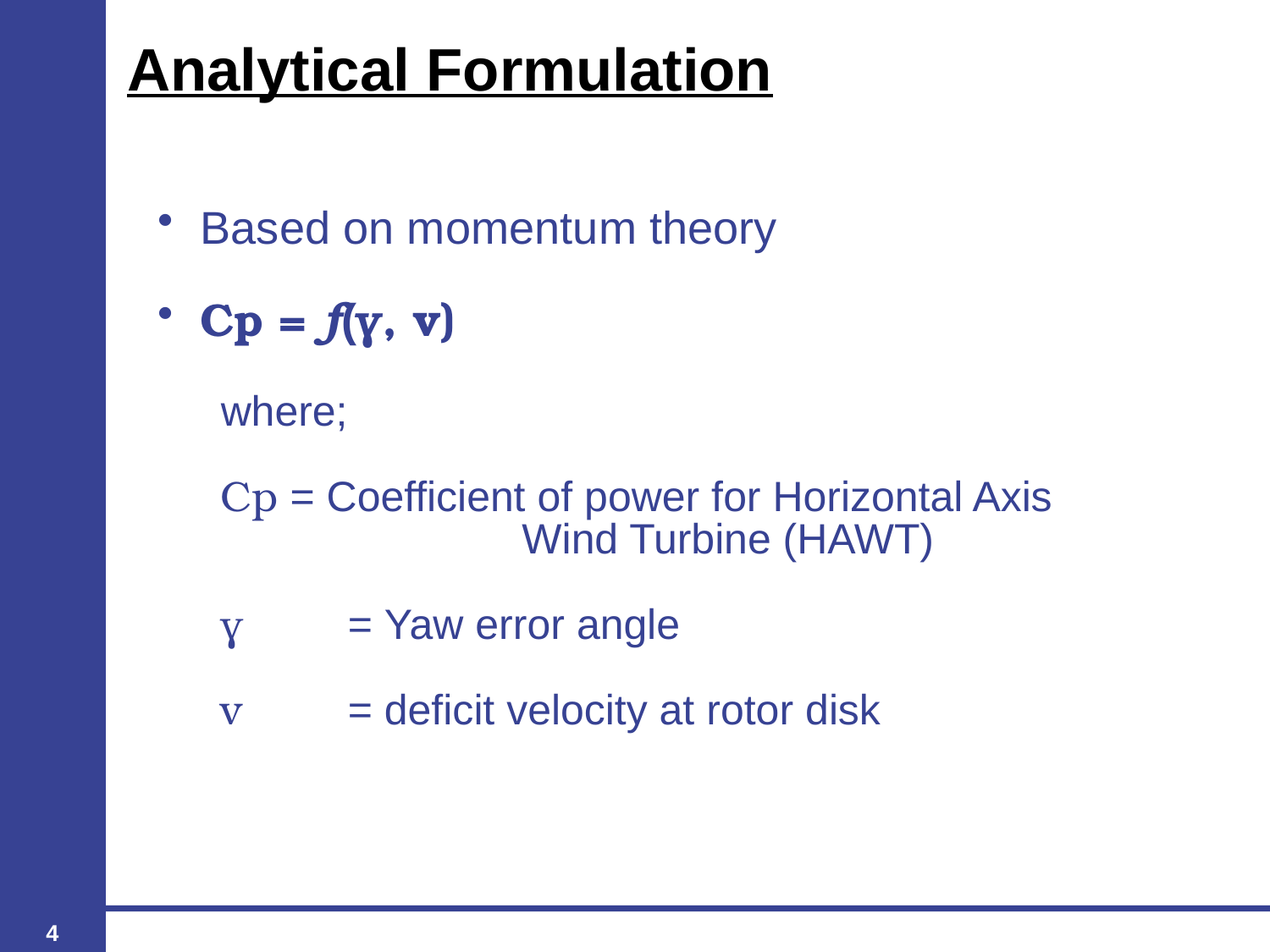

# Analytical Formulation

 Based on momentum theory

 Cp = f(γ, v)

where;

Cp = Coefficient of power for Horizontal Axis 		    	    Wind Turbine (HAWT)

γ 	= Yaw error angle

v 	= deficit velocity at rotor disk
4